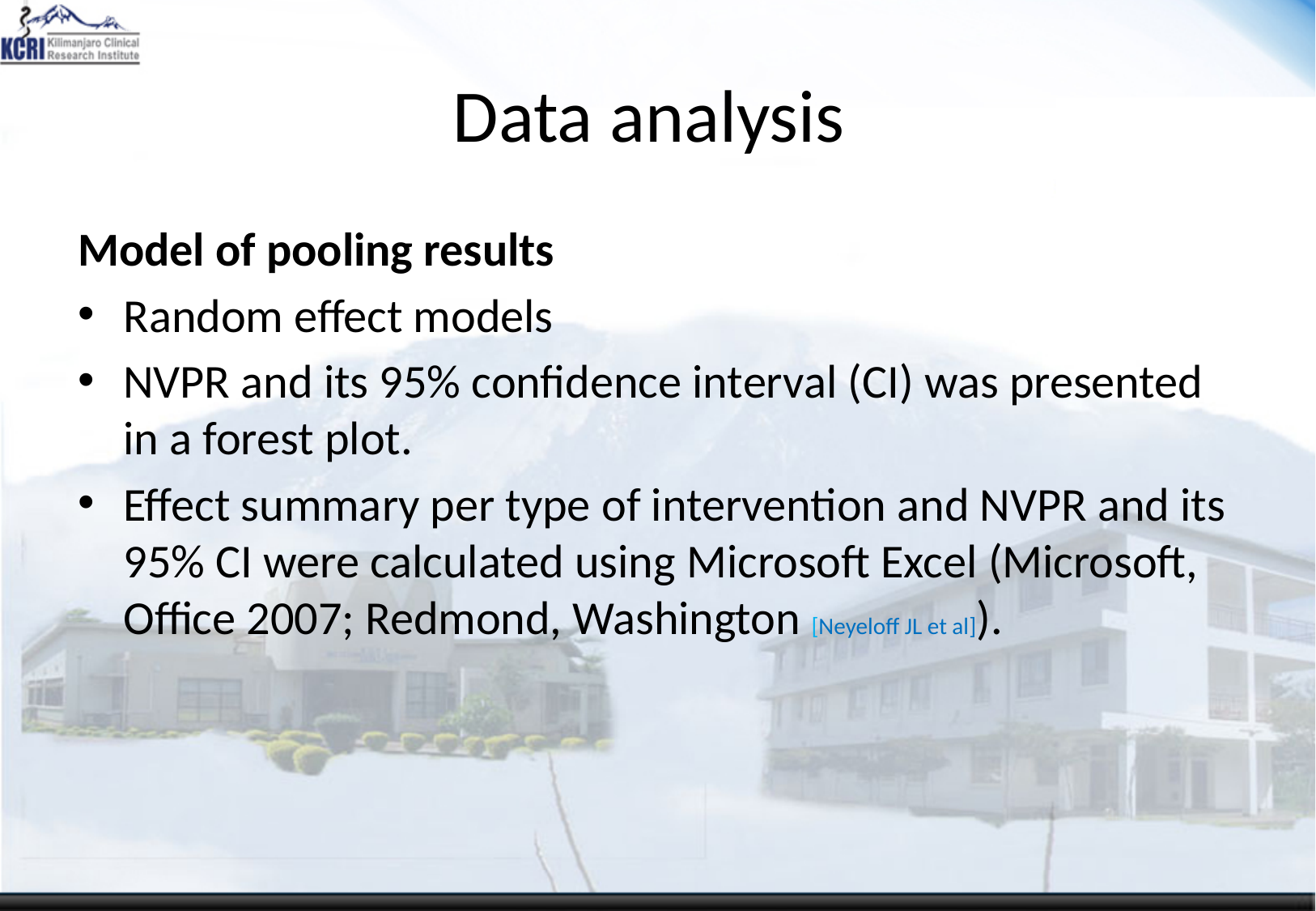

# Data analysis
Model of pooling results
Random effect models
NVPR and its 95% confidence interval (CI) was presented in a forest plot.
Effect summary per type of intervention and NVPR and its 95% CI were calculated using Microsoft Excel (Microsoft, Office 2007; Redmond, Washington [Neyeloff JL et al]).